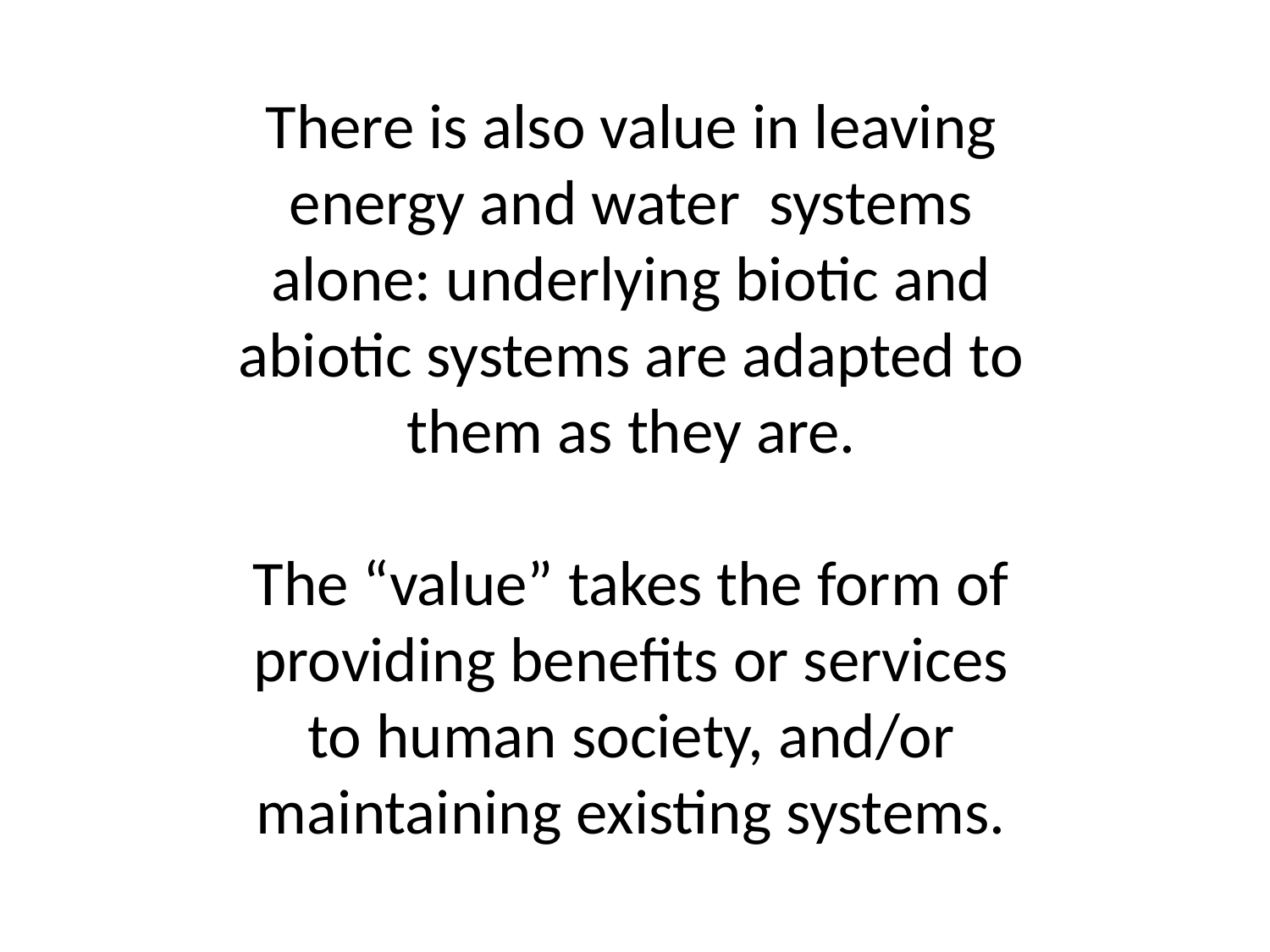

There is also value in leaving energy and water  systems alone: underlying biotic and abiotic systems are adapted to them as they are.

The “value” takes the form of providing benefits or services to human society, and/or maintaining existing systems.